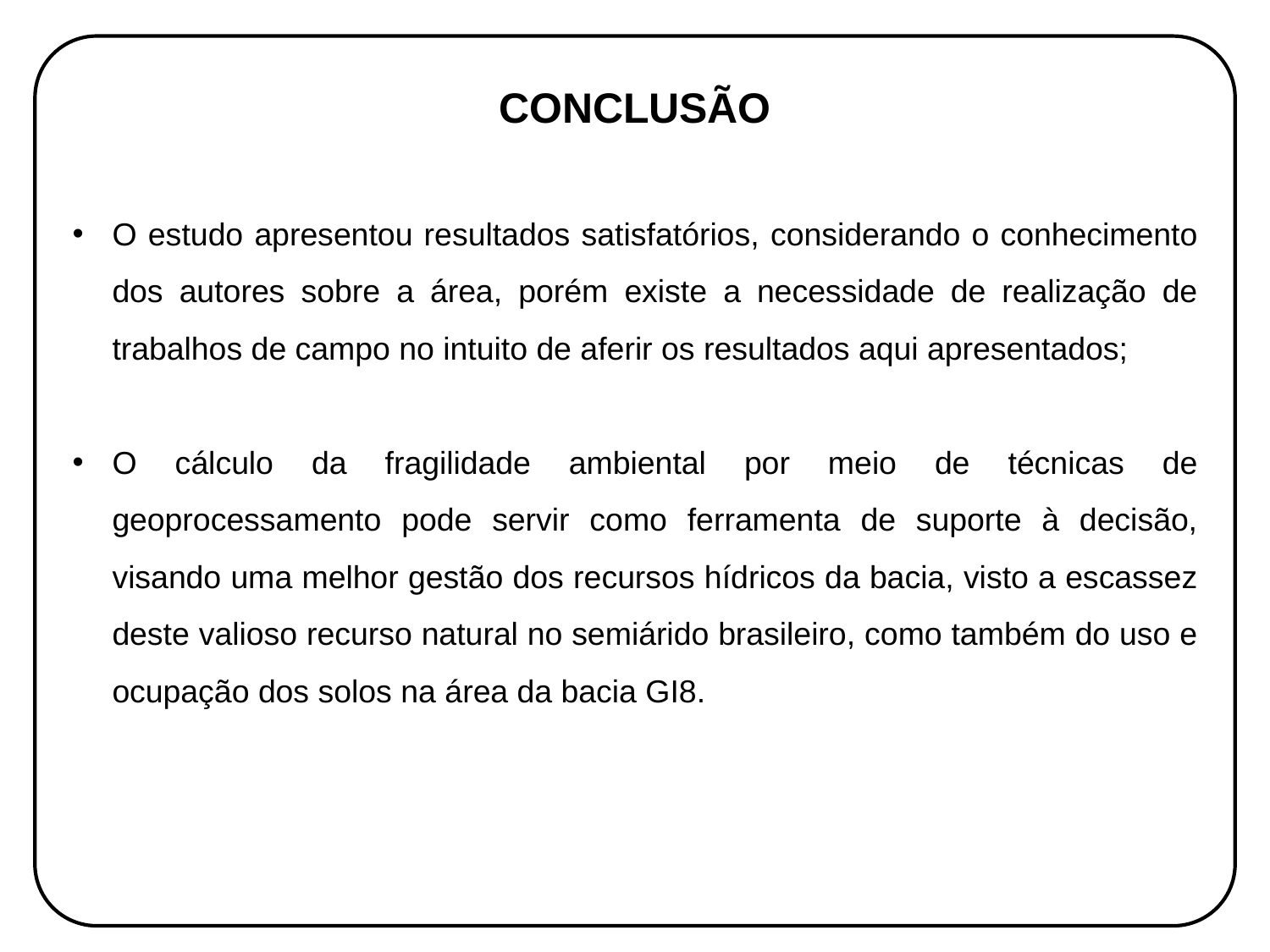

CONCLUSÃO
O estudo apresentou resultados satisfatórios, considerando o conhecimento dos autores sobre a área, porém existe a necessidade de realização de trabalhos de campo no intuito de aferir os resultados aqui apresentados;

O cálculo da fragilidade ambiental por meio de técnicas de geoprocessamento pode servir como ferramenta de suporte à decisão, visando uma melhor gestão dos recursos hídricos da bacia, visto a escassez deste valioso recurso natural no semiárido brasileiro, como também do uso e ocupação dos solos na área da bacia GI8.